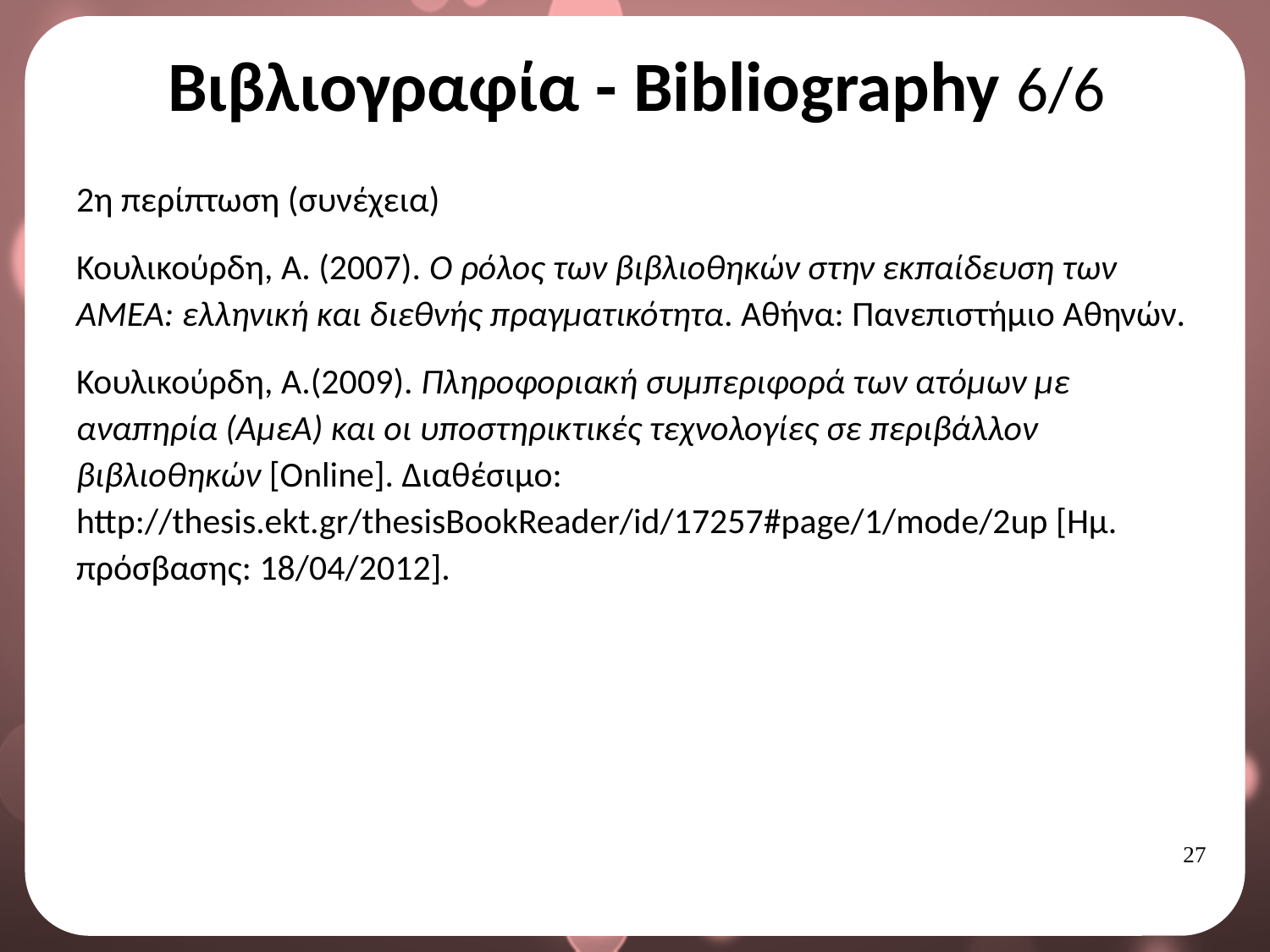

# Βιβλιογραφία - Bibliography 6/6
2η περίπτωση (συνέχεια)
Κουλικούρδη, Α. (2007). Ο ρόλος των βιβλιοθηκών στην εκπαίδευση των ΑΜΕΑ: ελληνική και διεθνής πραγματικότητα. Αθήνα: Πανεπιστήμιο Αθηνών.
Κουλικούρδη, Α.(2009). Πληροφοριακή συμπεριφορά των ατόμων με αναπηρία (ΑμεΑ) και οι υποστηρικτικές τεχνολογίες σε περιβάλλον βιβλιοθηκών [Οnline]. Διαθέσιμο: http://thesis.ekt.gr/thesisBookReader/id/17257#page/1/mode/2up [Ημ. πρόσβασης: 18/04/2012].

27